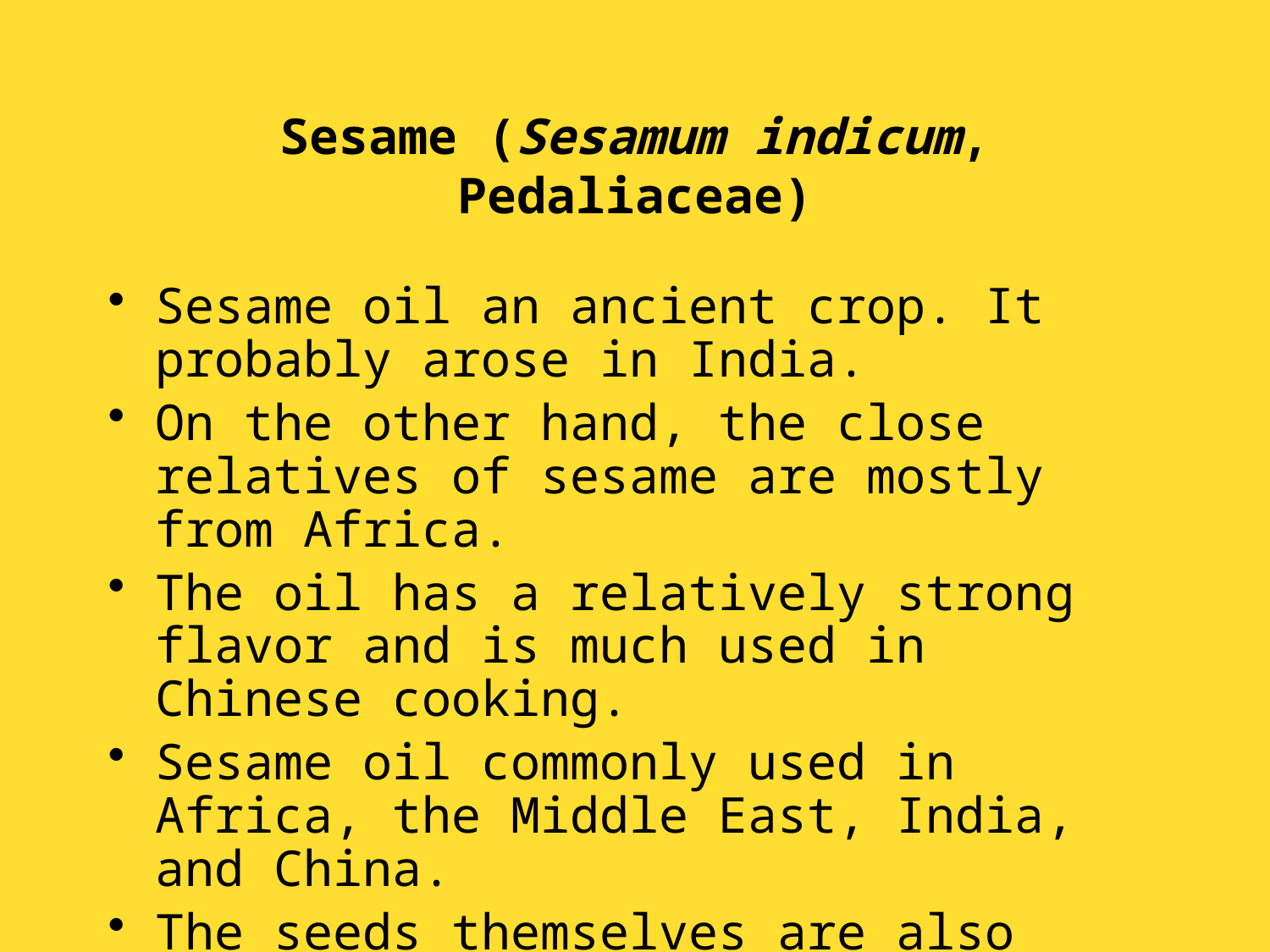

# Sesame (Sesamum indicum, Pedaliaceae)
Sesame oil an ancient crop. It probably arose in India.
On the other hand, the close relatives of sesame are mostly from Africa.
The oil has a relatively strong flavor and is much used in Chinese cooking.
Sesame oil commonly used in Africa, the Middle East, India, and China.
The seeds themselves are also widely eaten.